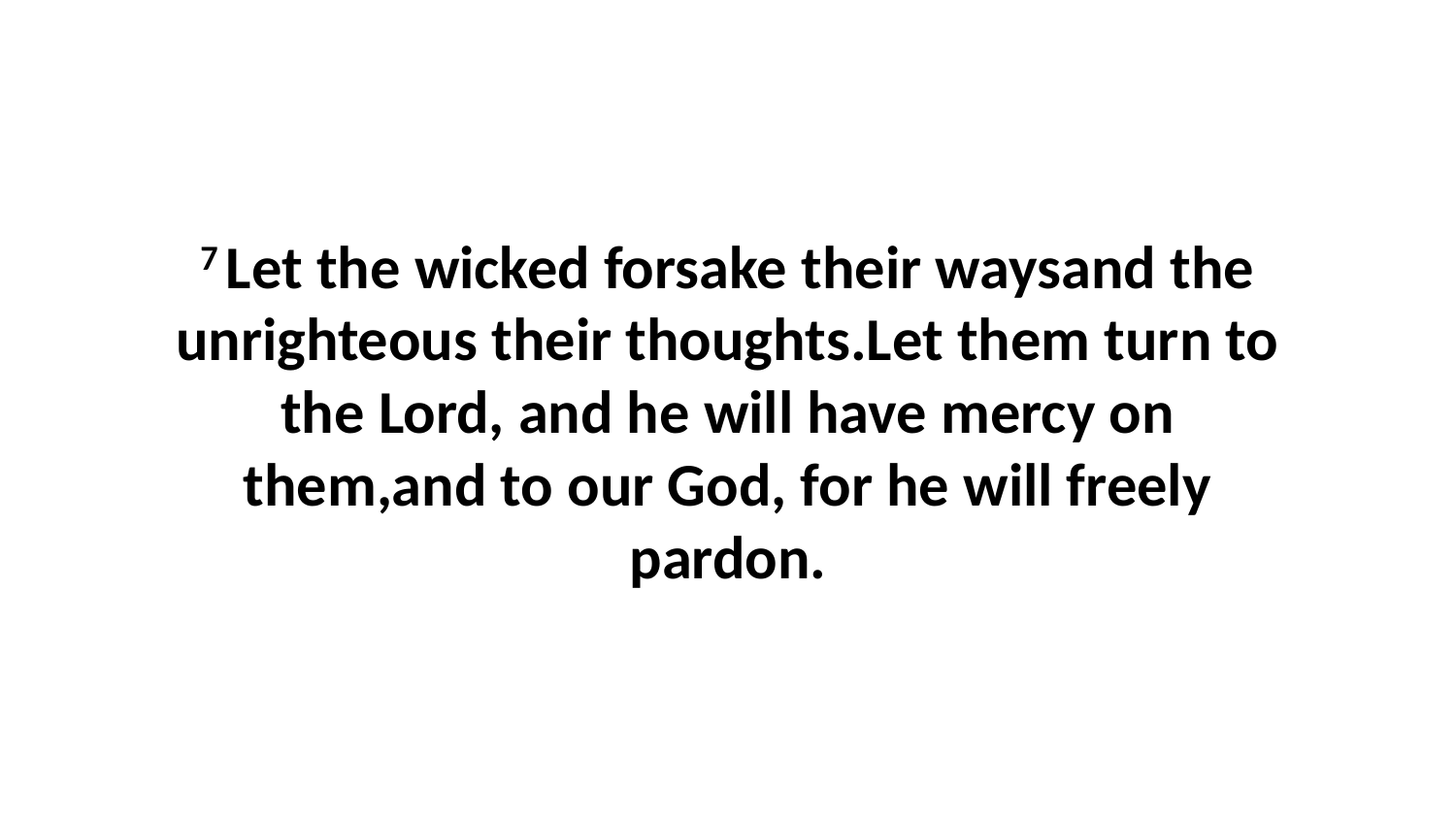

7 Let the wicked forsake their waysand the unrighteous their thoughts.Let them turn to the Lord, and he will have mercy on them,and to our God, for he will freely pardon.